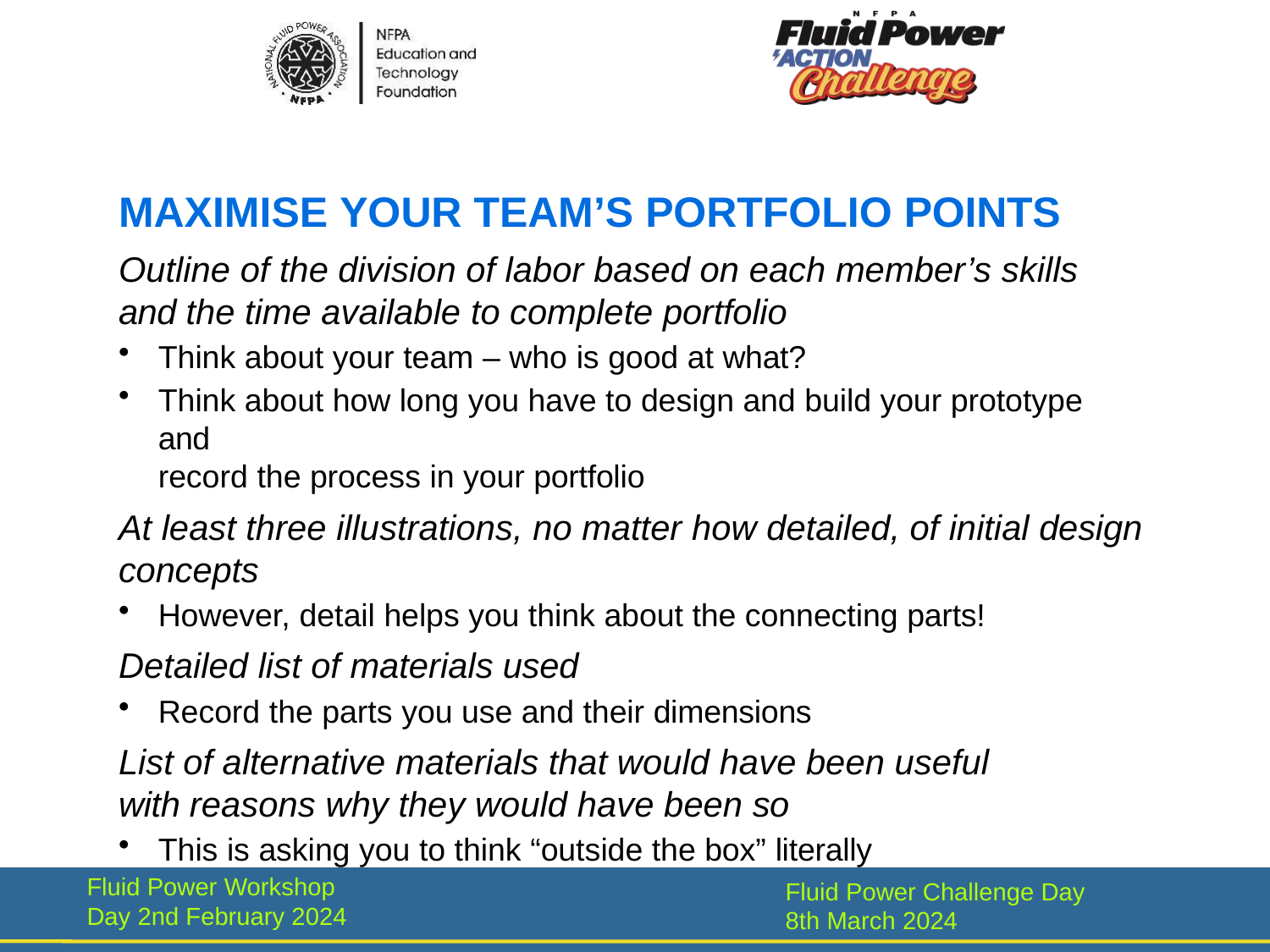

# MAXIMISE YOUR TEAM’S PORTFOLIO POINTS
Outline of the division of labor based on each member’s skills and the time available to complete portfolio
Think about your team – who is good at what?
Think about how long you have to design and build your prototype and
record the process in your portfolio
At least three illustrations, no matter how detailed, of initial design concepts
However, detail helps you think about the connecting parts!
Detailed list of materials used
Record the parts you use and their dimensions
List of alternative materials that would have been useful with reasons why they would have been so
This is asking you to think “outside the box” literally
Fluid Power Workshop Day 2nd February 2024
Fluid Power Challenge Day 8th March 2024